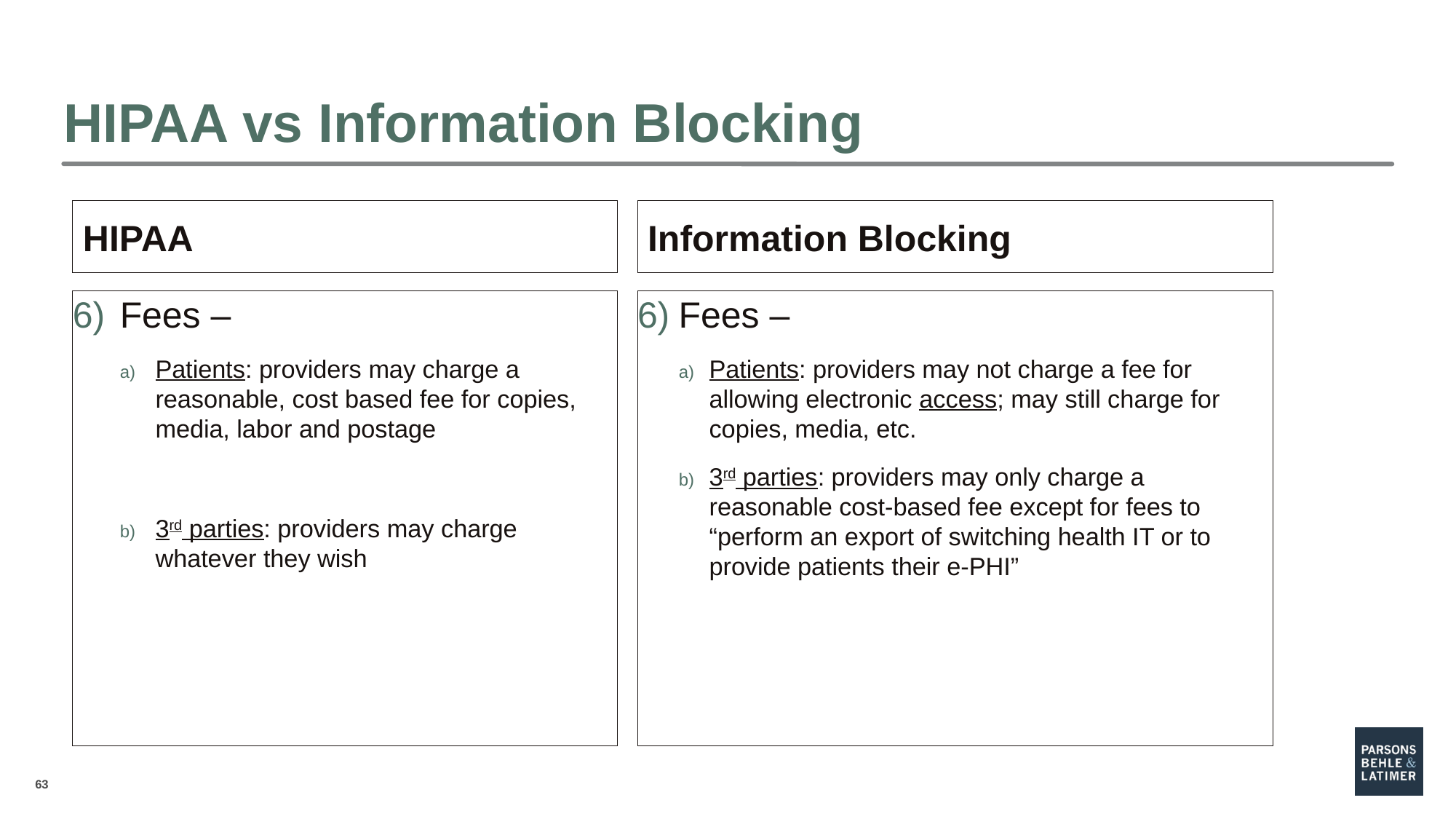

# HIPAA vs Information Blocking
 HIPAA
 Information Blocking
Fees –
Patients: providers may charge a reasonable, cost based fee for copies, media, labor and postage

3rd parties: providers may charge whatever they wish

Fees –
Patients: providers may not charge a fee for allowing electronic access; may still charge for copies, media, etc.
3rd parties: providers may only charge a reasonable cost-based fee except for fees to “perform an export of switching health IT or to provide patients their e-PHI”